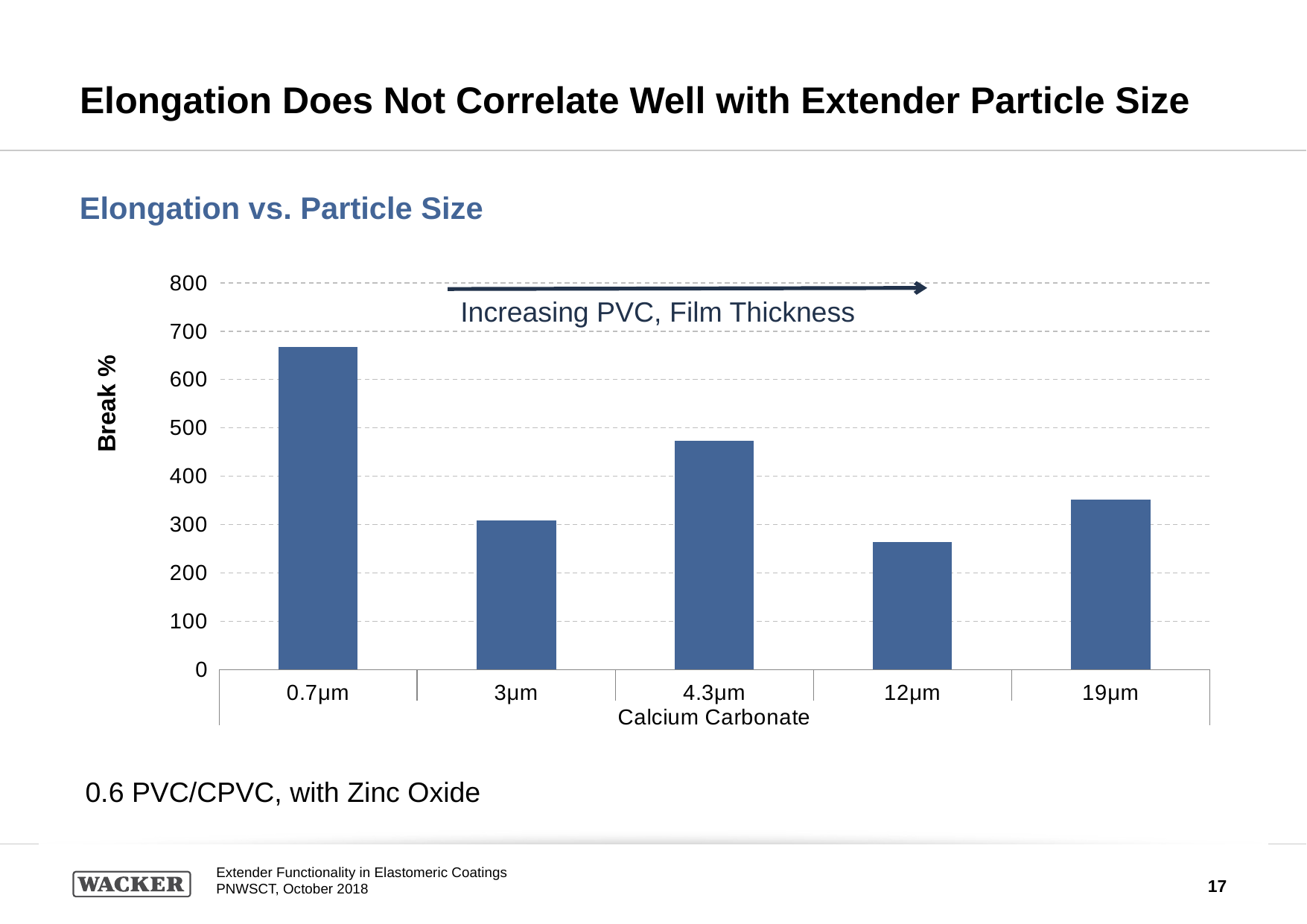

# Elongation Does Not Correlate Well with Extender Particle Size
Elongation vs. Particle Size

### Chart

| Category | Avg. Break % Stn |
|---|---|
| 0.7μm | 666.8 |
| 3μm | 308.8 |
| 4.3μm | 473.0 |
| 12μm | 264.2 |
| 19μm | 352.2 |
Increasing PVC, Film Thickness
0.6 PVC/CPVC, with Zinc Oxide